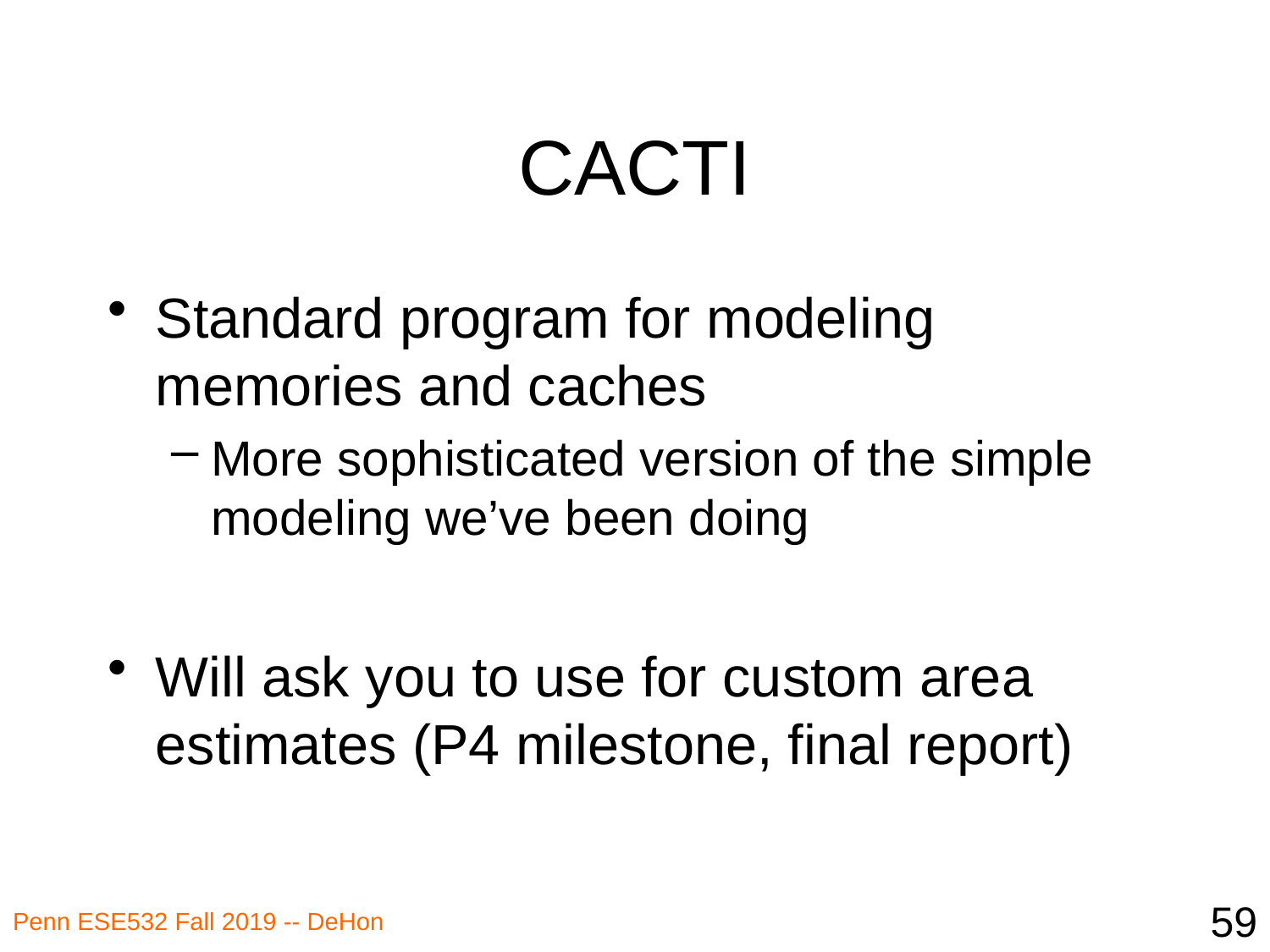

# CACTI
Standard program for modeling memories and caches
More sophisticated version of the simple modeling we’ve been doing

Will ask you to use for custom area estimates (P4 milestone, final report)

59
Penn ESE532 Fall 2019 -- DeHon